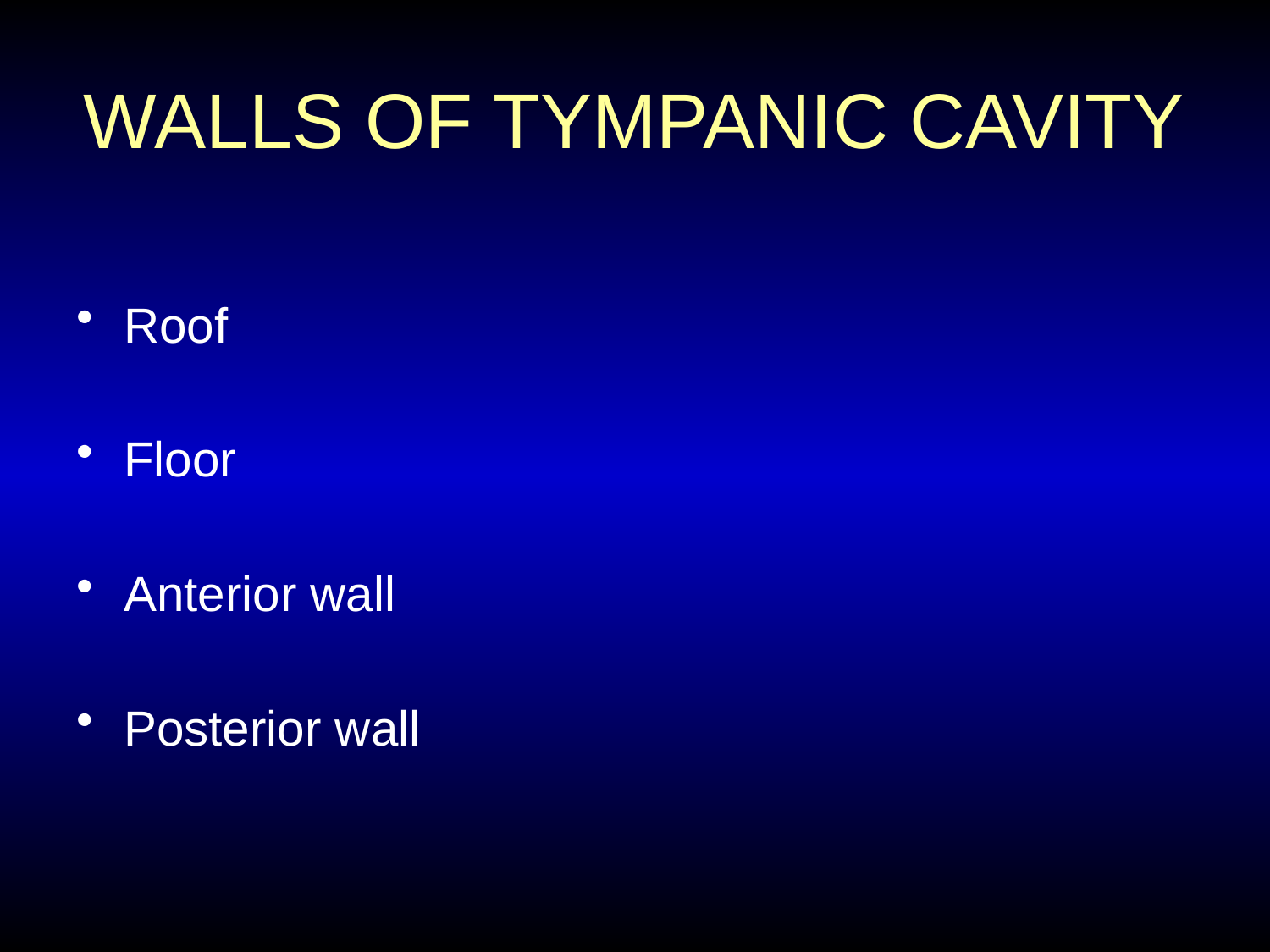

# WALLS OF TYMPANIC CAVITY
Roof
Floor
Anterior wall
Posterior wall